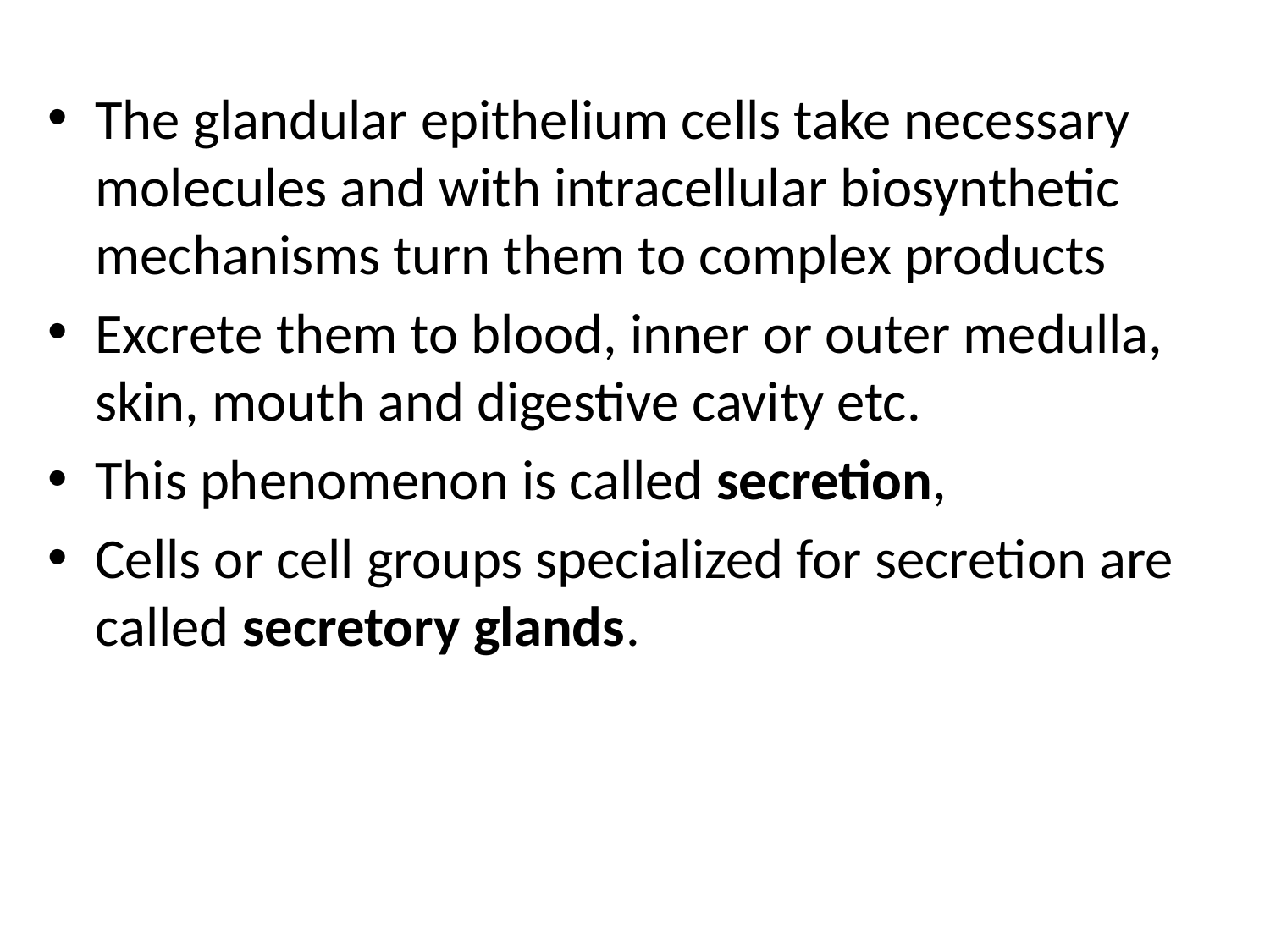

The glandular epithelium cells take necessary molecules and with intracellular biosynthetic mechanisms turn them to complex products
Excrete them to blood, inner or outer medulla, skin, mouth and digestive cavity etc.
This phenomenon is called secretion,
Cells or cell groups specialized for secretion are called secretory glands.